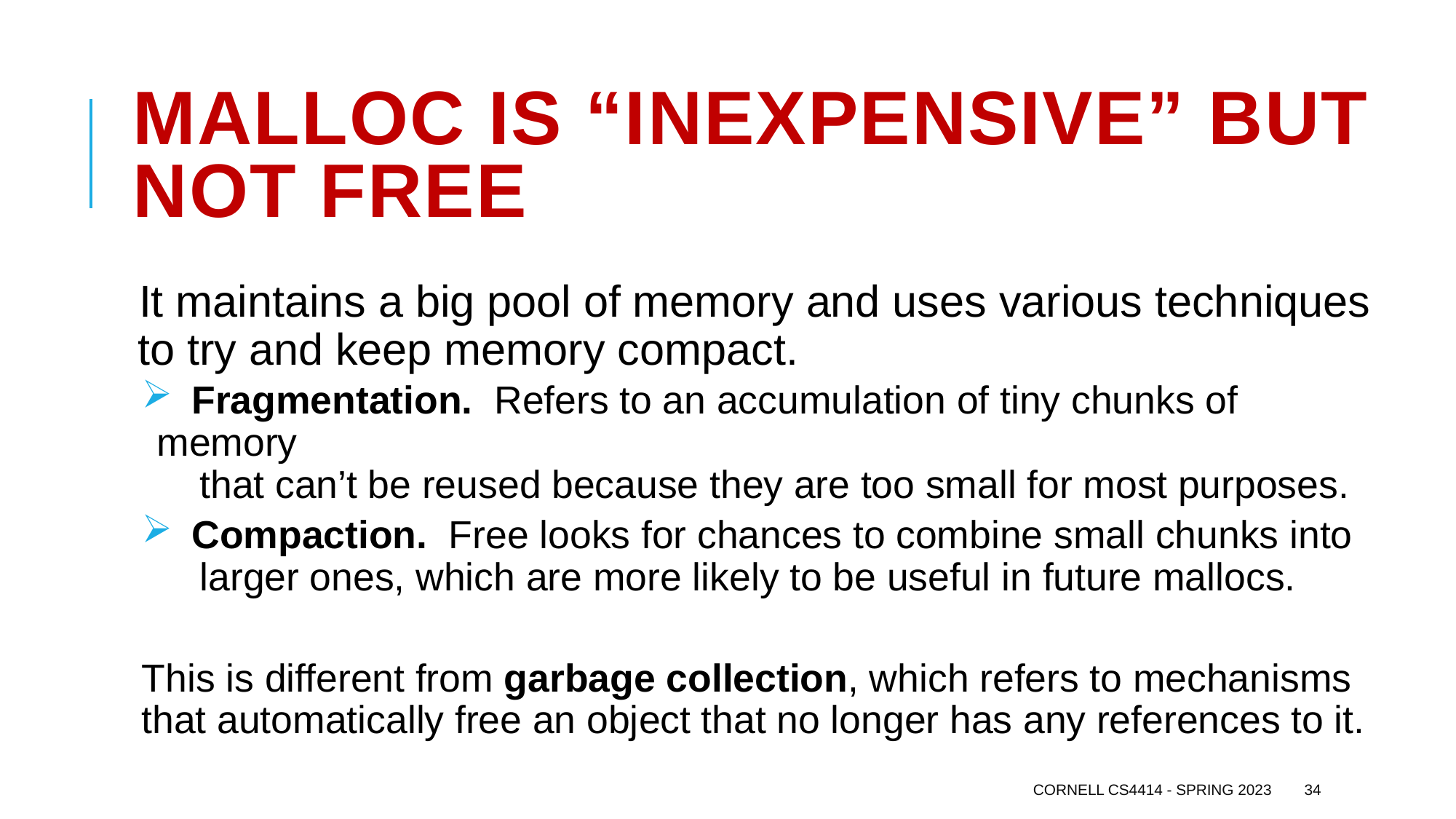

# Malloc is “inexpensive” but not free
It maintains a big pool of memory and uses various techniques to try and keep memory compact.
  Fragmentation.  Refers to an accumulation of tiny chunks of memory
    that can’t be reused because they are too small for most purposes.
  Compaction.  Free looks for chances to combine small chunks into
    larger ones, which are more likely to be useful in future mallocs.

This is different from garbage collection, which refers to mechanisms that automatically free an object that no longer has any references to it.
Cornell CS4414 - Spring 2023
34